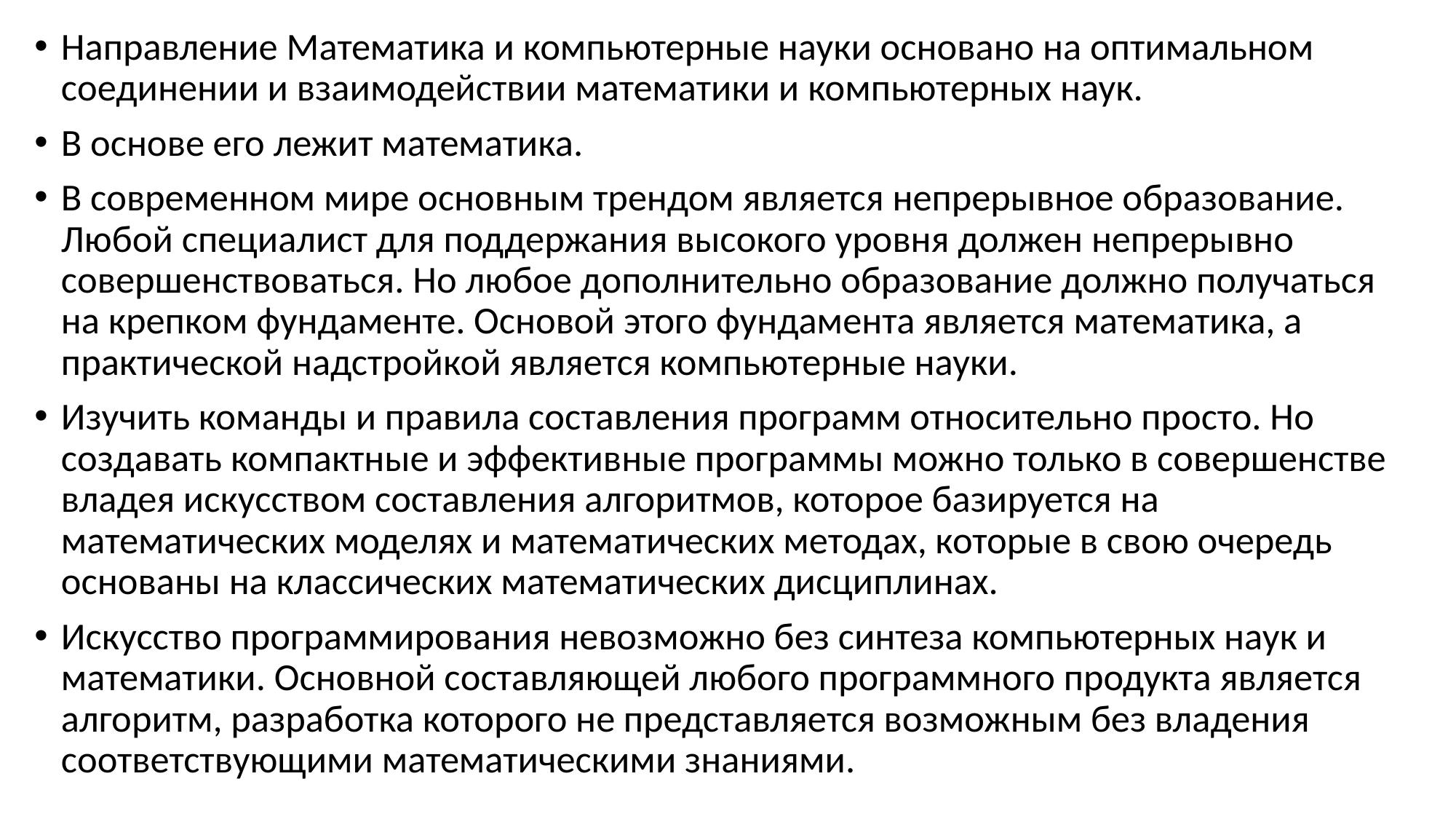

Направление Математика и компьютерные науки основано на оптимальном соединении и взаимодействии математики и компьютерных наук.
В основе его лежит математика.
В современном мире основным трендом является непрерывное образование. Любой специалист для поддержания высокого уровня должен непрерывно совершенствоваться. Но любое дополнительно образование должно получаться на крепком фундаменте. Основой этого фундамента является математика, а практической надстройкой является компьютерные науки.
Изучить команды и правила составления программ относительно просто. Но создавать компактные и эффективные программы можно только в совершенстве владея искусством составления алгоритмов, которое базируется на математических моделях и математических методах, которые в свою очередь основаны на классических математических дисциплинах.
Искусство программирования невозможно без синтеза компьютерных наук и математики. Основной составляющей любого программного продукта является алгоритм, разработка которого не представляется возможным без владения соответствующими математическими знаниями.